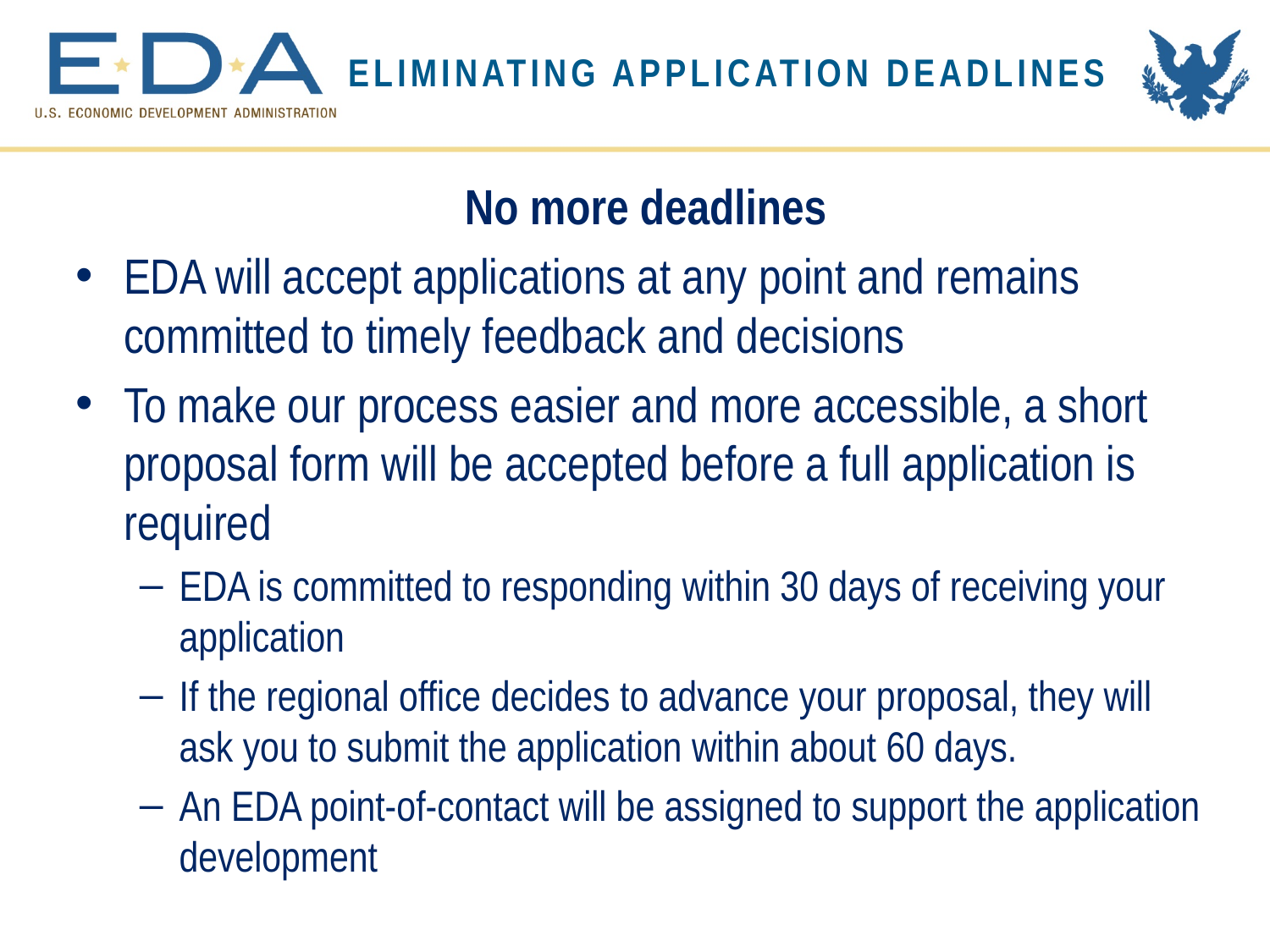

# Eliminating application deadlines
No more deadlines
EDA will accept applications at any point and remains committed to timely feedback and decisions
To make our process easier and more accessible, a short proposal form will be accepted before a full application is required
EDA is committed to responding within 30 days of receiving your application
If the regional office decides to advance your proposal, they will ask you to submit the application within about 60 days.
An EDA point-of-contact will be assigned to support the application development